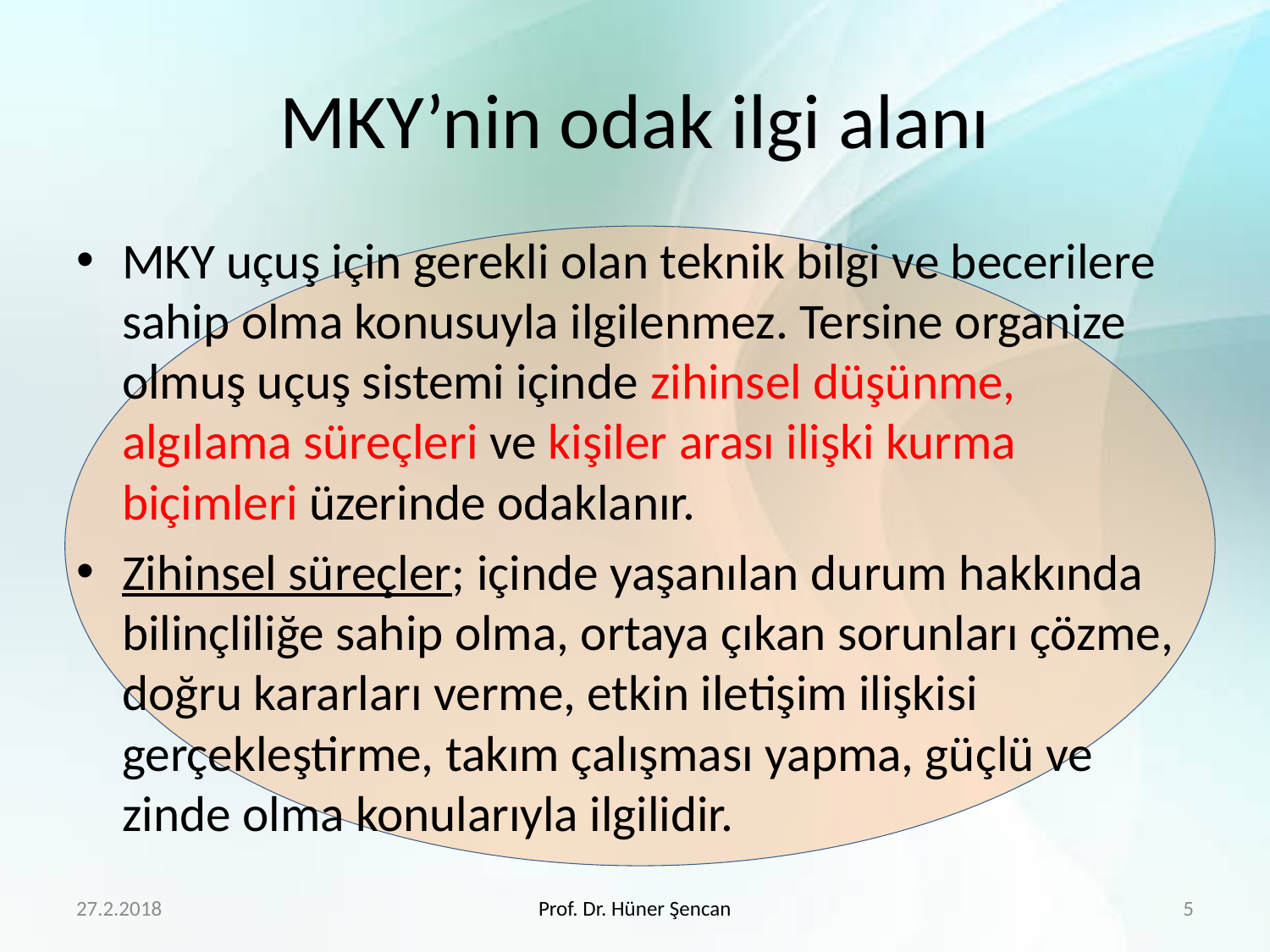

# MKY’nin odak ilgi alanı
MKY uçuş için gerekli olan teknik bilgi ve becerilere sahip olma konusuyla ilgilenmez. Tersine organize olmuş uçuş sistemi içinde zihinsel düşünme, algılama süreçleri ve kişiler arası ilişki kurma biçimleri üzerinde odaklanır.
Zihinsel süreçler; içinde yaşanılan durum hakkında bilinçliliğe sahip olma, ortaya çıkan sorunları çözme, doğru kararları verme, etkin iletişim ilişkisi gerçekleştirme, takım çalışması yapma, güçlü ve zinde olma konularıyla ilgilidir.

27.2.2018
Prof. Dr. Hüner Şencan
5